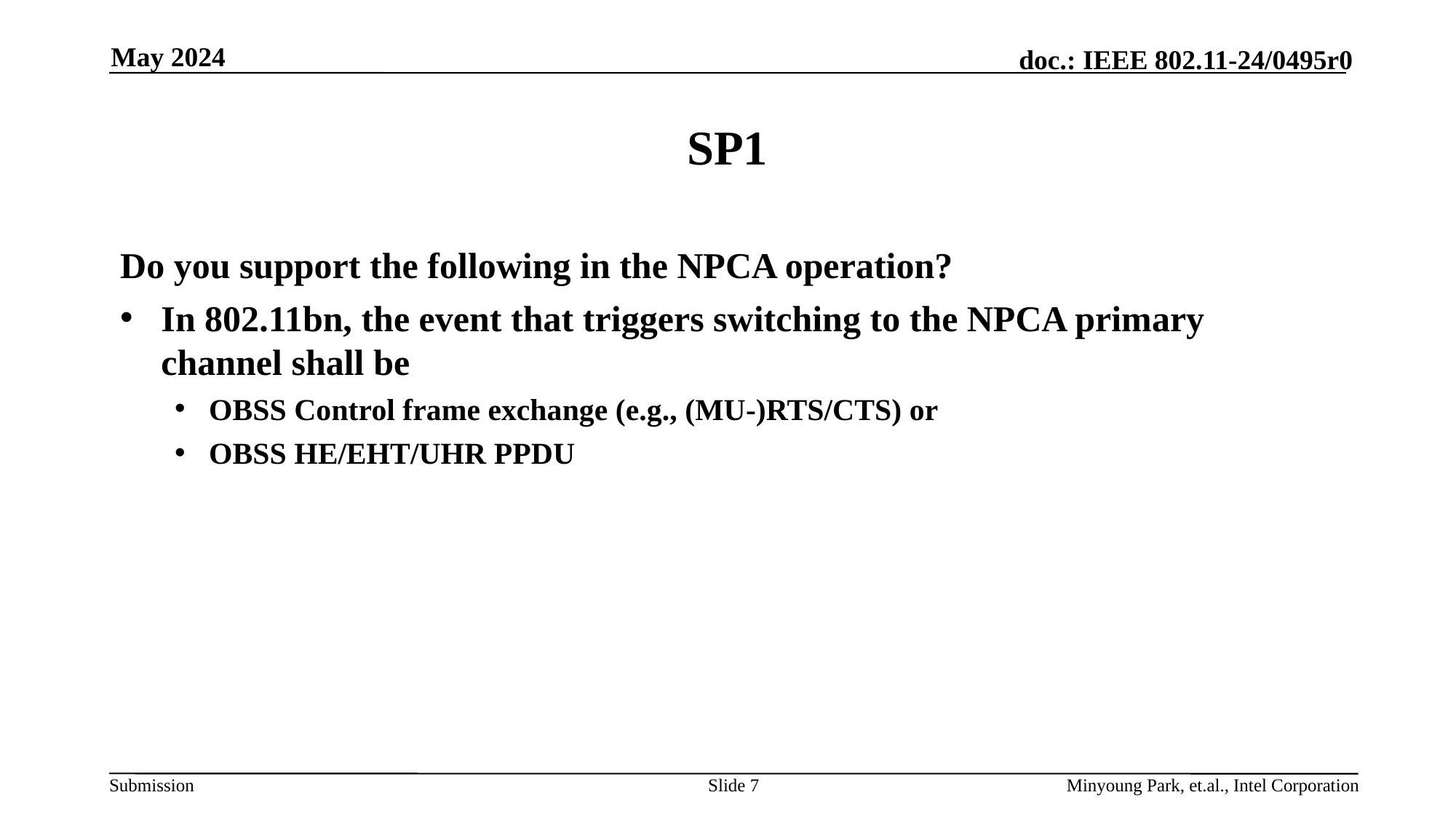

May 2024
# SP1
Do you support the following in the NPCA operation?
In 802.11bn, the event that triggers switching to the NPCA primary channel shall be
OBSS Control frame exchange (e.g., (MU-)RTS/CTS) or
OBSS HE/EHT/UHR PPDU

Slide 7
Minyoung Park, et.al., Intel Corporation